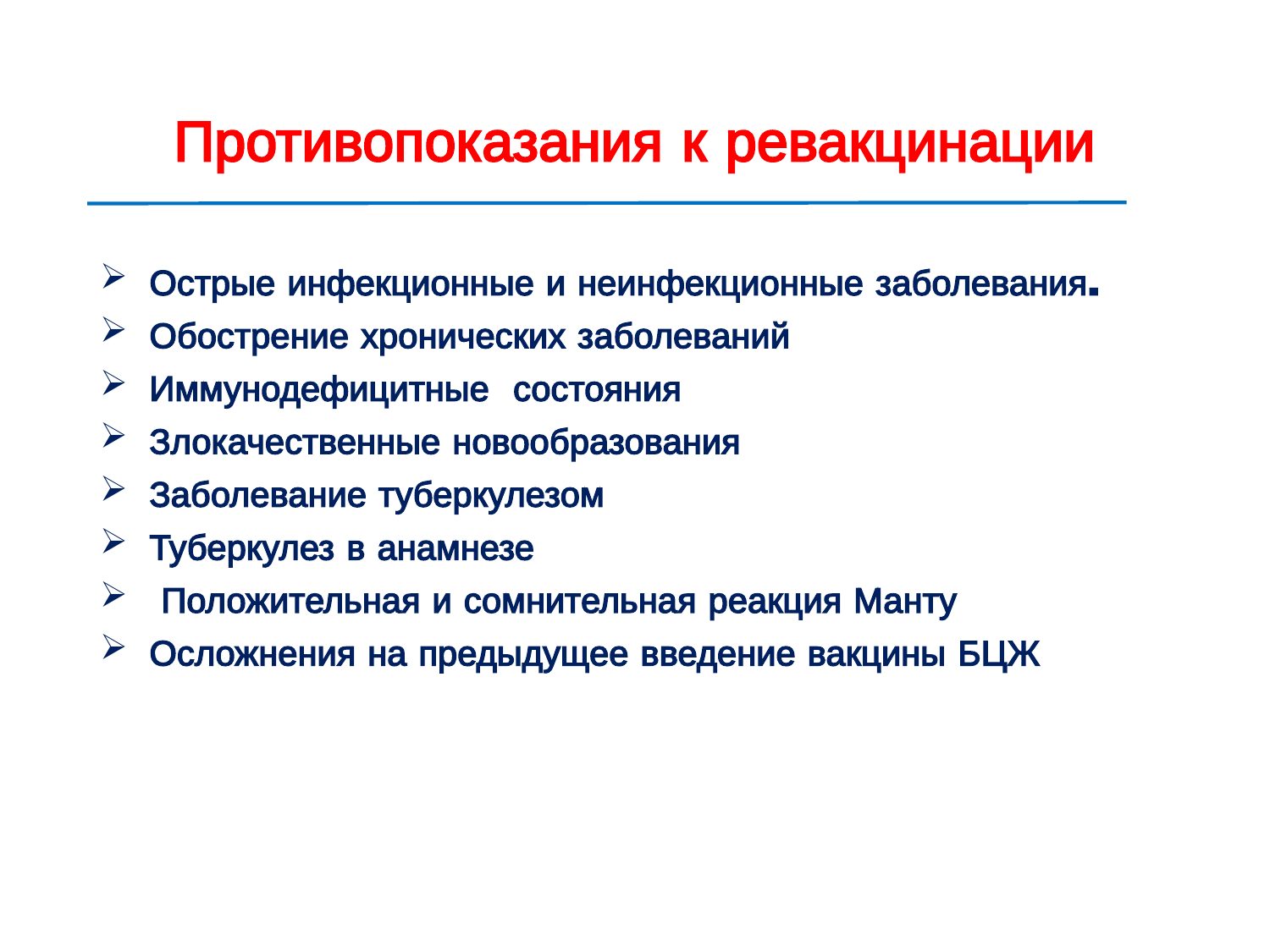

# Противопоказания к ревакцинации
Острые инфекционные и неинфекционные заболевания.
Обострение хронических заболеваний
Иммунодефицитные  состояния
Злокачественные новообразования
Заболевание туберкулезом
Туберкулез в анамнезе
 Положительная и сомнительная реакция Манту
Осложнения на предыдущее введение вакцины БЦЖ